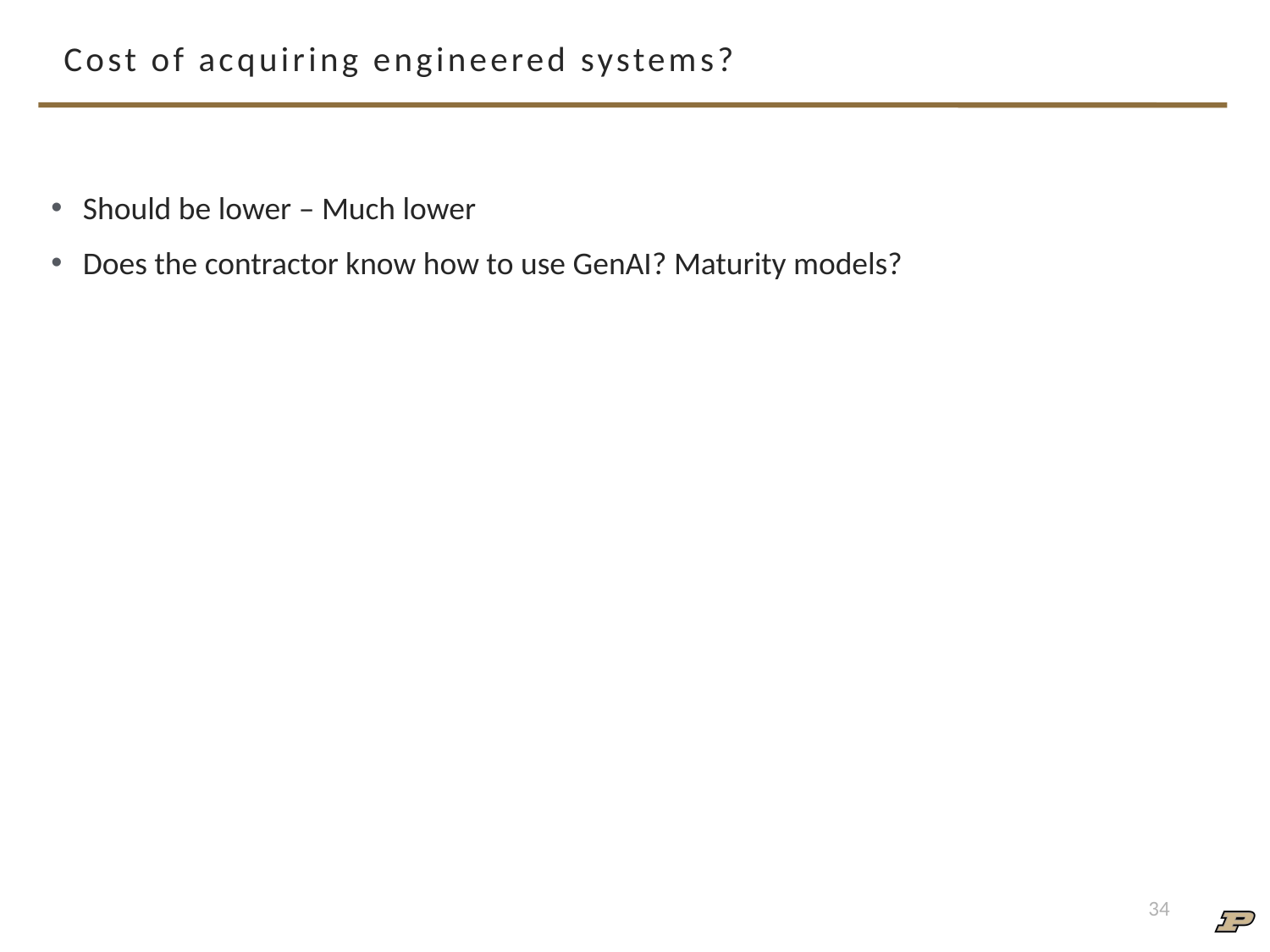

# Cost of acquiring engineered systems?
Should be lower – Much lower
Does the contractor know how to use GenAI? Maturity models?
34